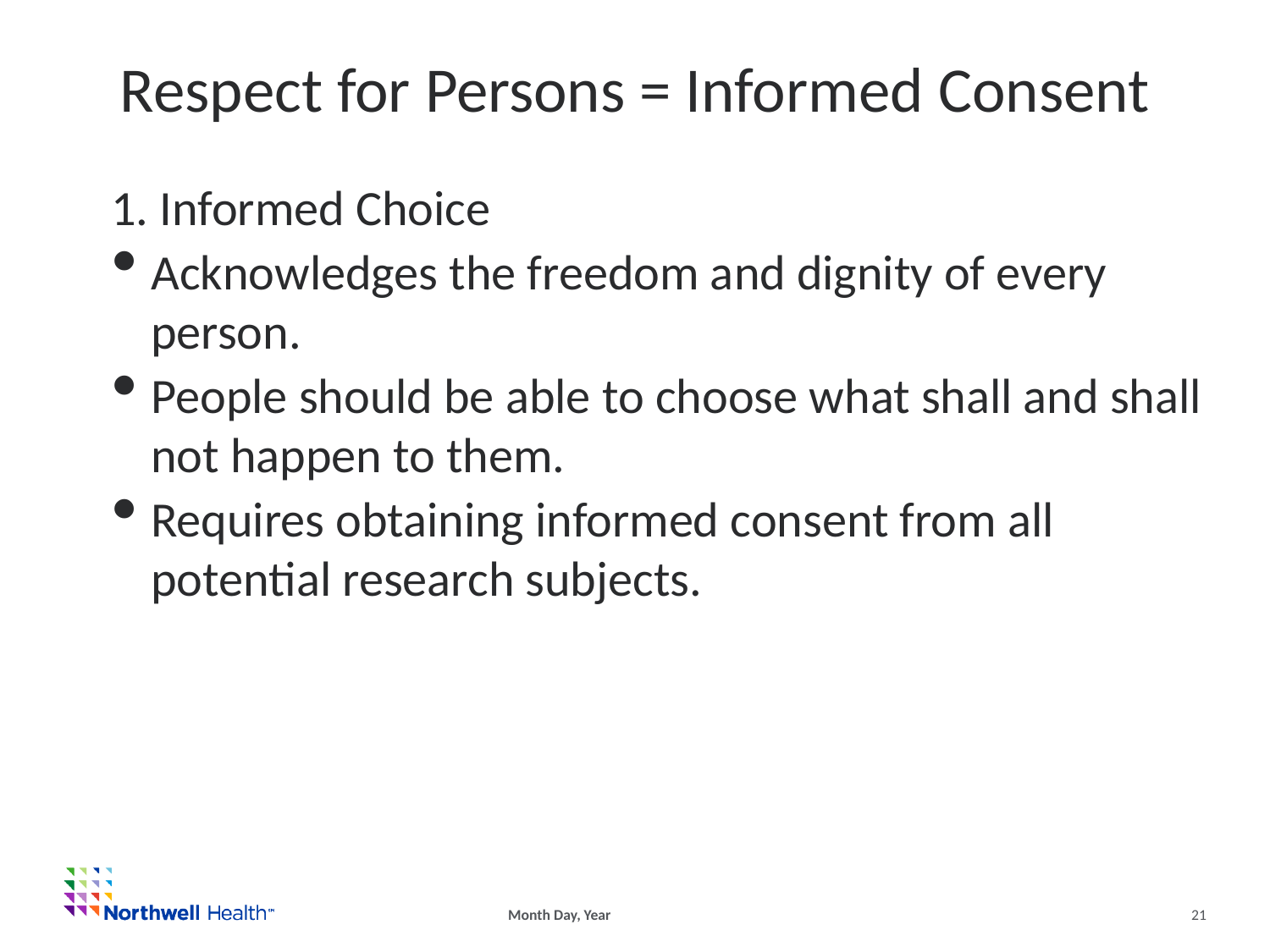

# Respect for Persons = Informed Consent
1. Informed Choice
Acknowledges the freedom and dignity of every person.
People should be able to choose what shall and shall not happen to them.
Requires obtaining informed consent from all potential research subjects.

21
Month Day, Year